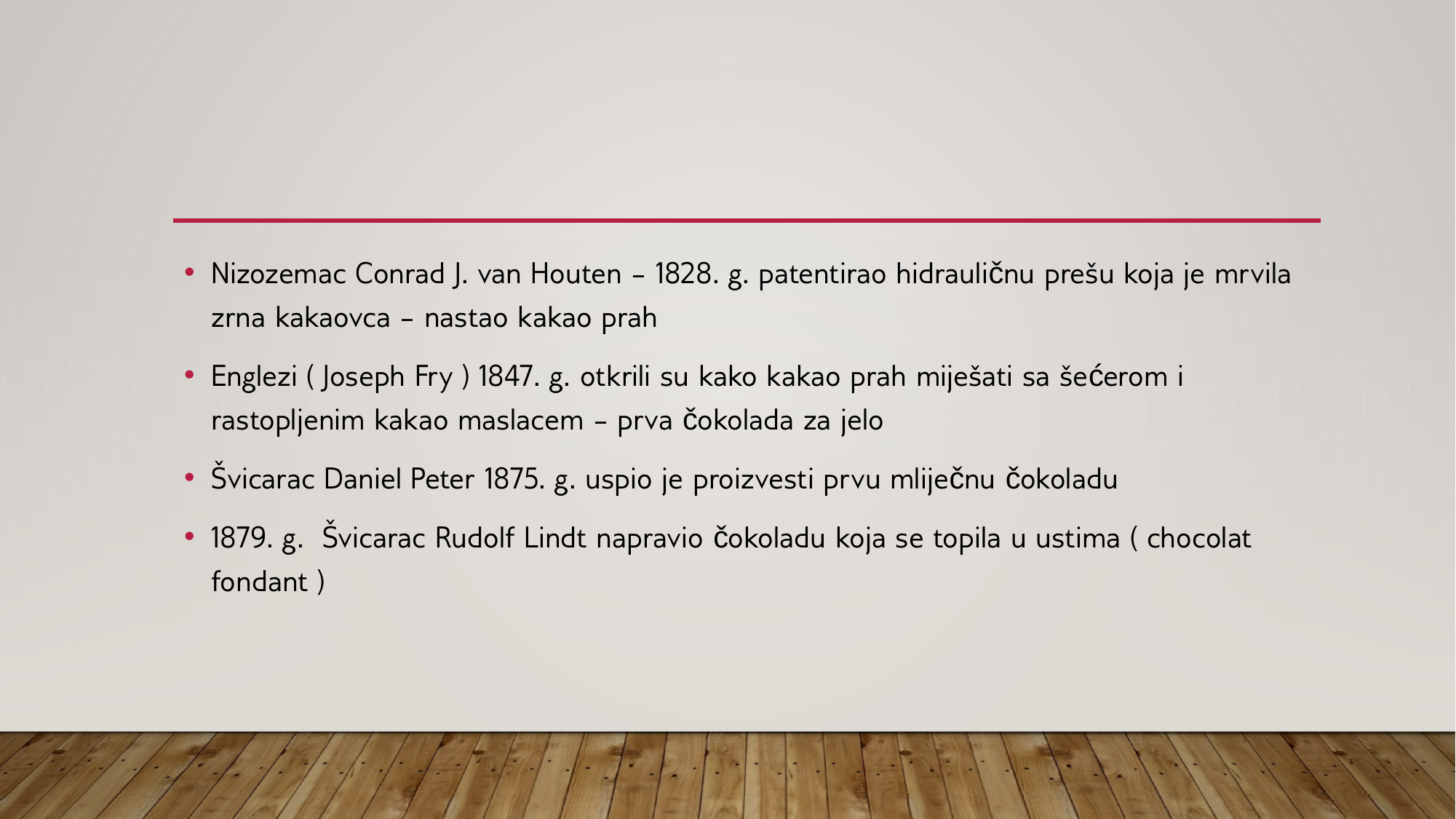

#
Nizozemac Conrad J. van Houten – 1828. g. patentirao hidrauličnu prešu koja je mrvila zrna kakaovca – nastao kakao prah
Englezi ( Joseph Fry ) 1847. g. otkrili su kako kakao prah miješati sa šećerom i rastopljenim kakao maslacem – prva čokolada za jelo
Švicarac Daniel Peter 1875. g. uspio je proizvesti prvu mliječnu čokoladu
1879. g.  Švicarac Rudolf Lindt napravio čokoladu koja se topila u ustima ( chocolat fondant )